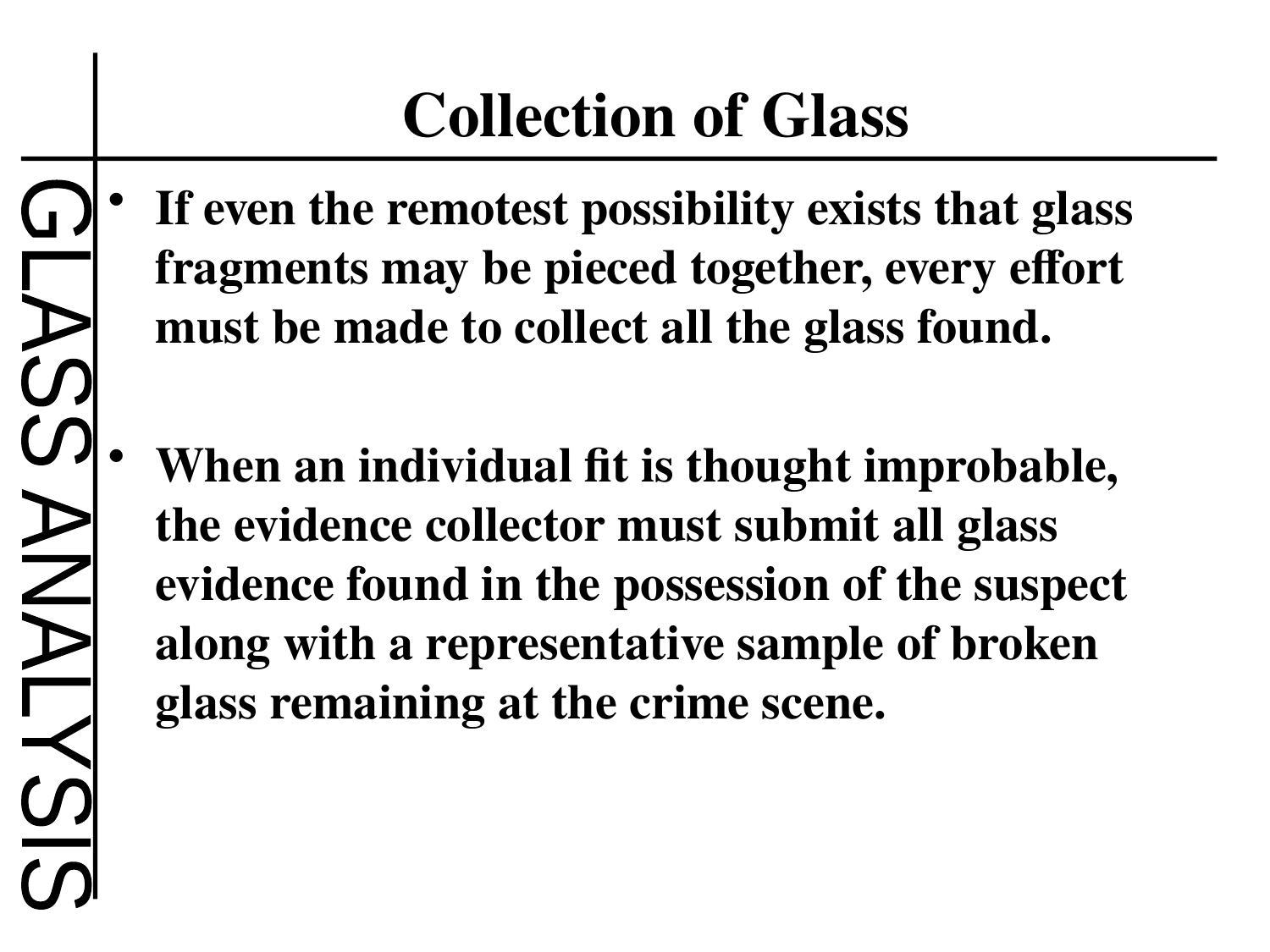

# Collection of Glass
If even the remotest possibility exists that glass fragments may be pieced together, every effort must be made to collect all the glass found.

When an individual fit is thought improbable, the evidence collector must submit all glass evidence found in the possession of the suspect along with a representative sample of broken glass remaining at the crime scene.